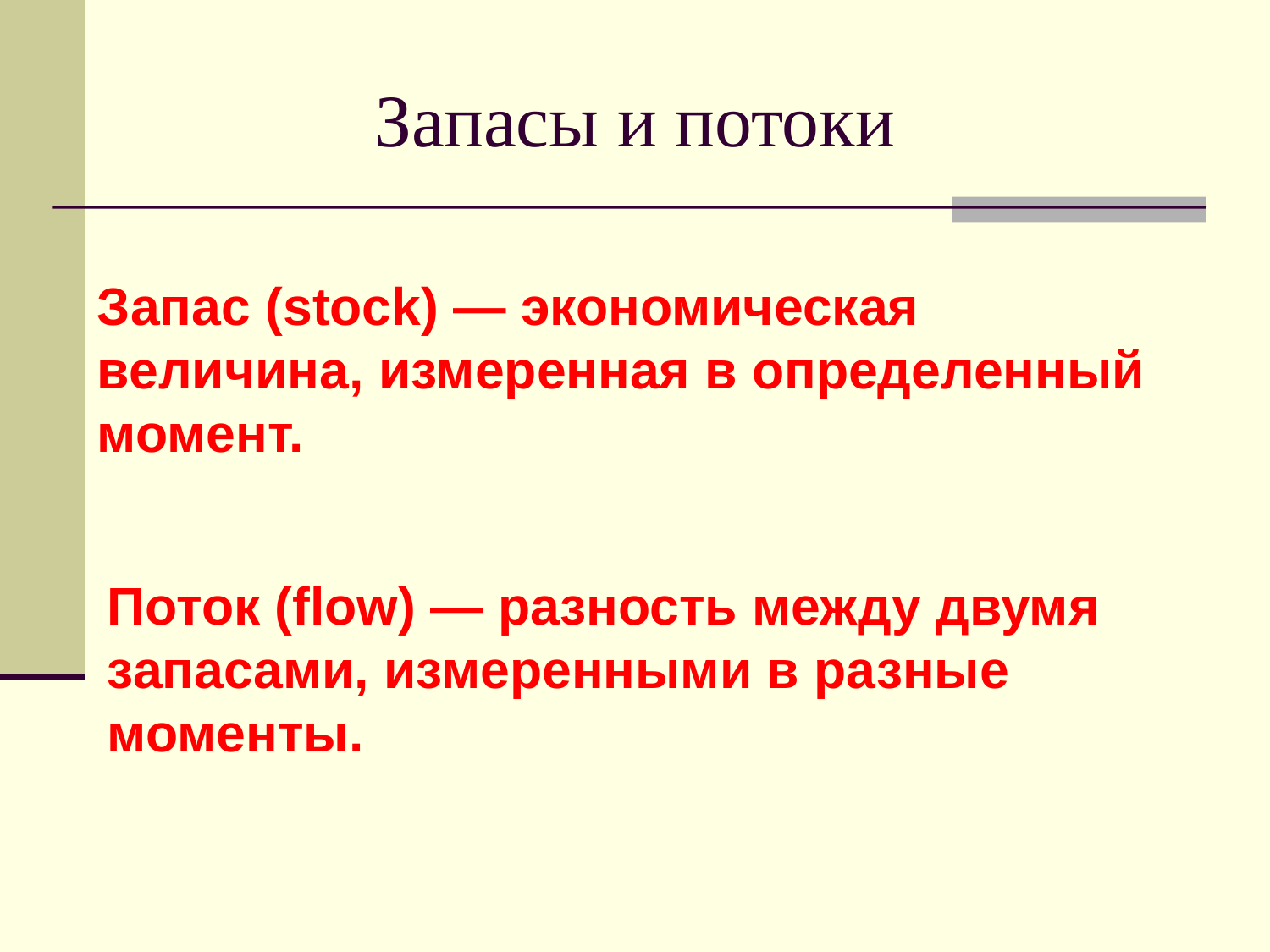

# Запасы и потоки
Запас (stock) — экономическая величина, измеренная в определенный момент.
Поток (flow) — разность между двумя запасами, измеренными в разные моменты.